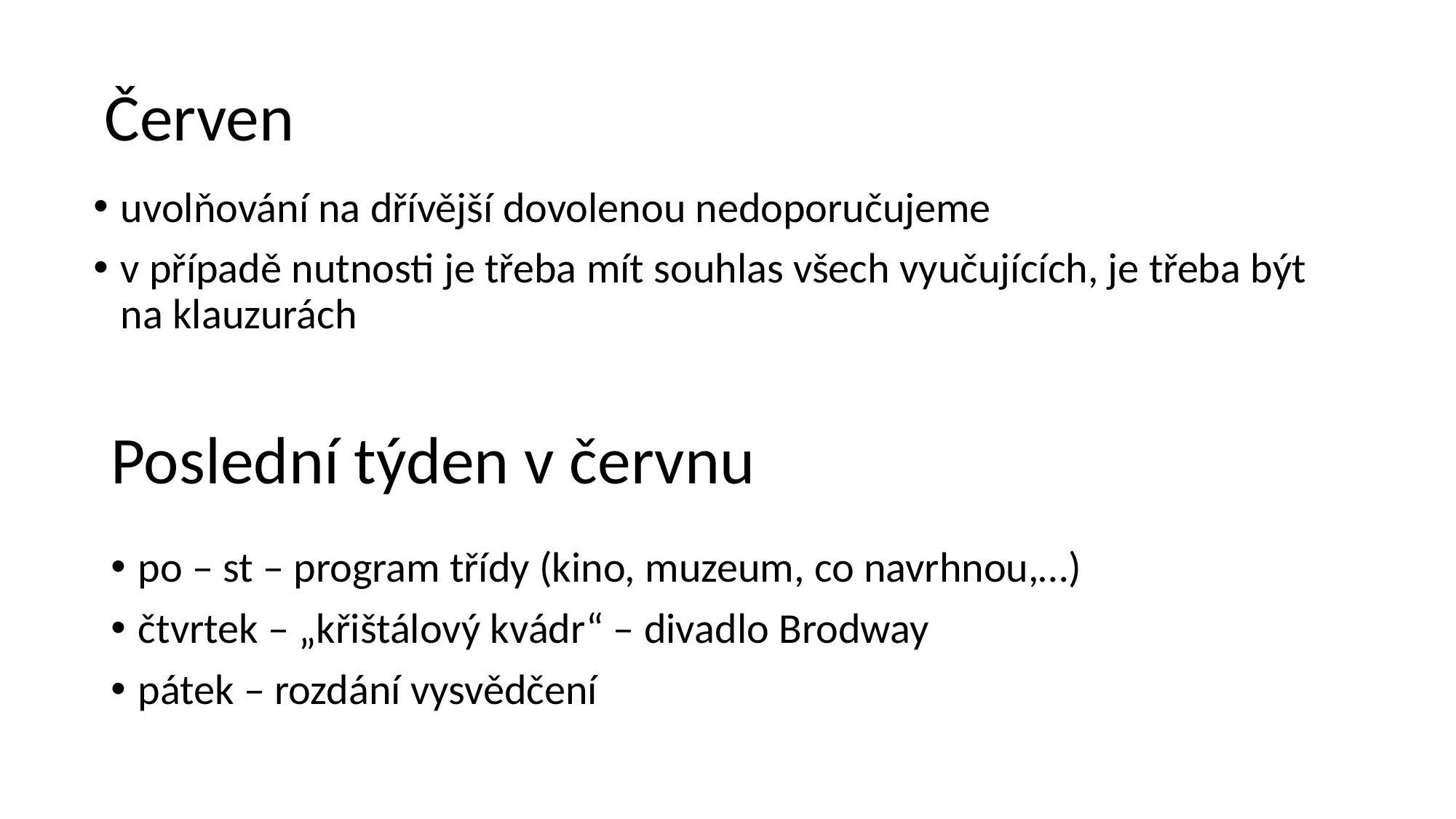

Červen
uvolňování na dřívější dovolenou nedoporučujeme
v případě nutnosti je třeba mít souhlas všech vyučujících, je třeba být na klauzurách
# Poslední týden v červnu
po – st – program třídy (kino, muzeum, co navrhnou,…)
čtvrtek – „křištálový kvádr“ – divadlo Brodway
pátek – rozdání vysvědčení